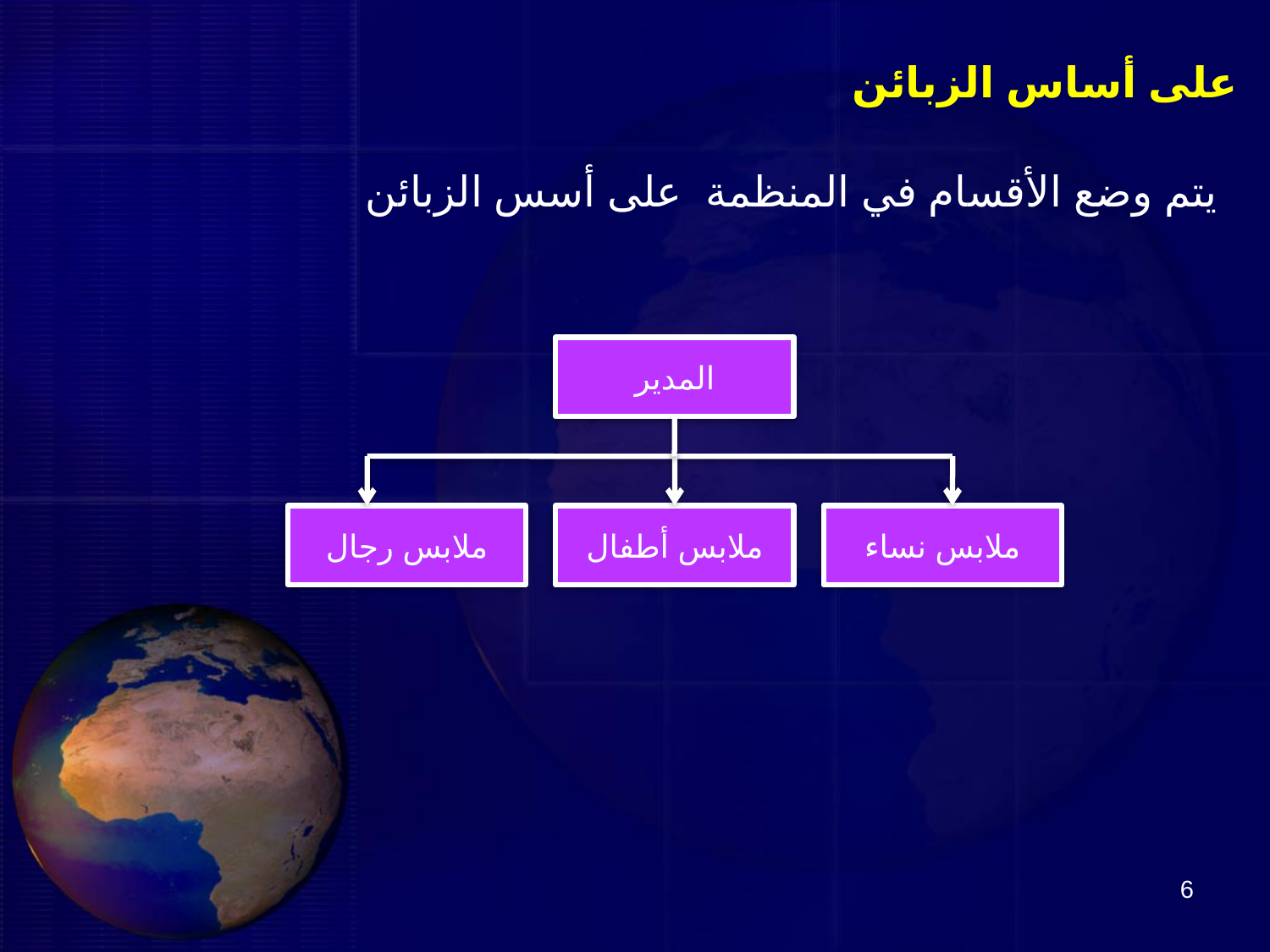

على أساس الزبائن
يتم وضع الأقسام في المنظمة  على أسس الزبائن
المدير
ملابس رجال
ملابس أطفال
ملابس نساء
6